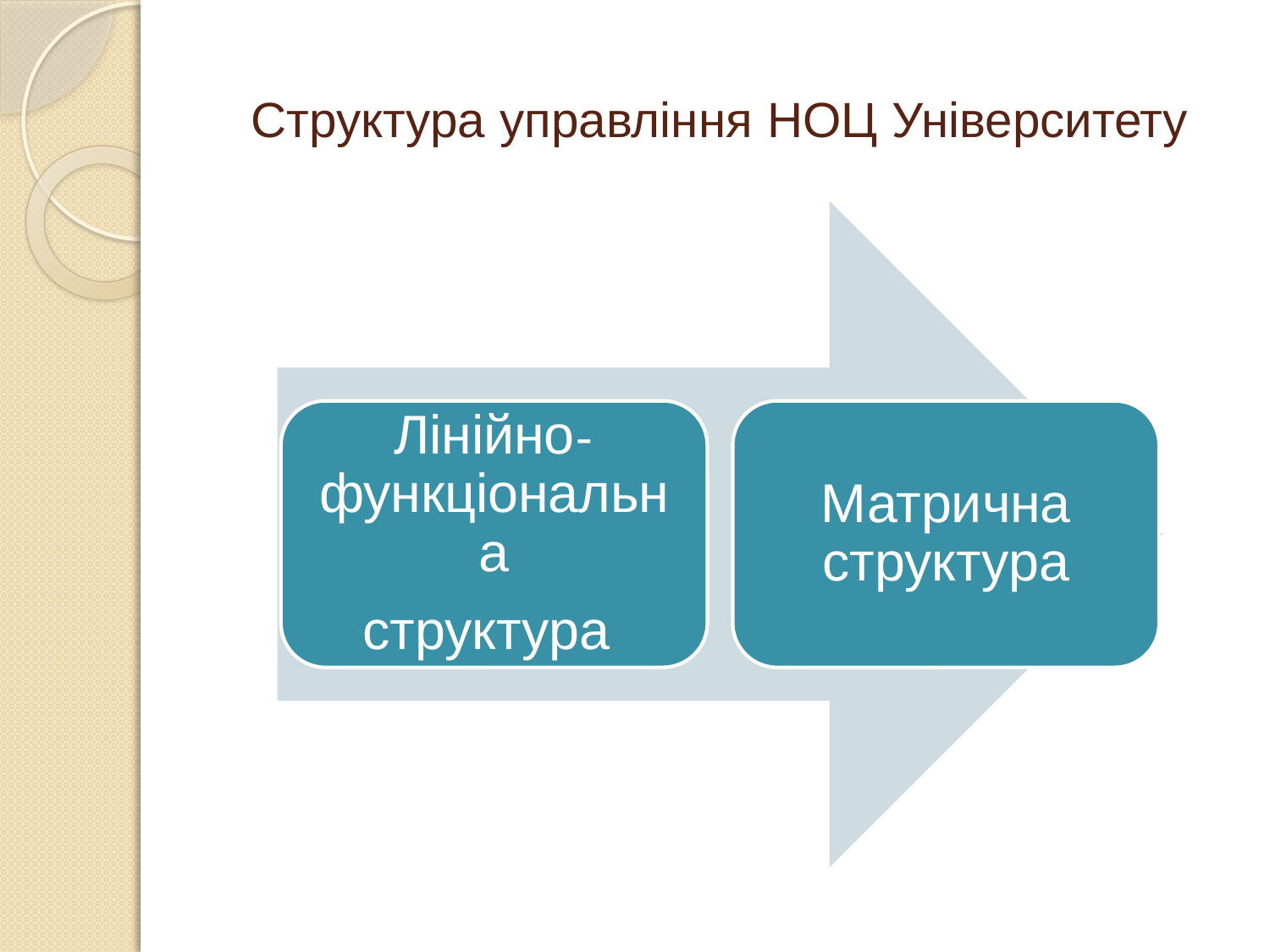

# Структура управління НОЦ Університету
Лінійно-функціональна
структура
Матрична структура